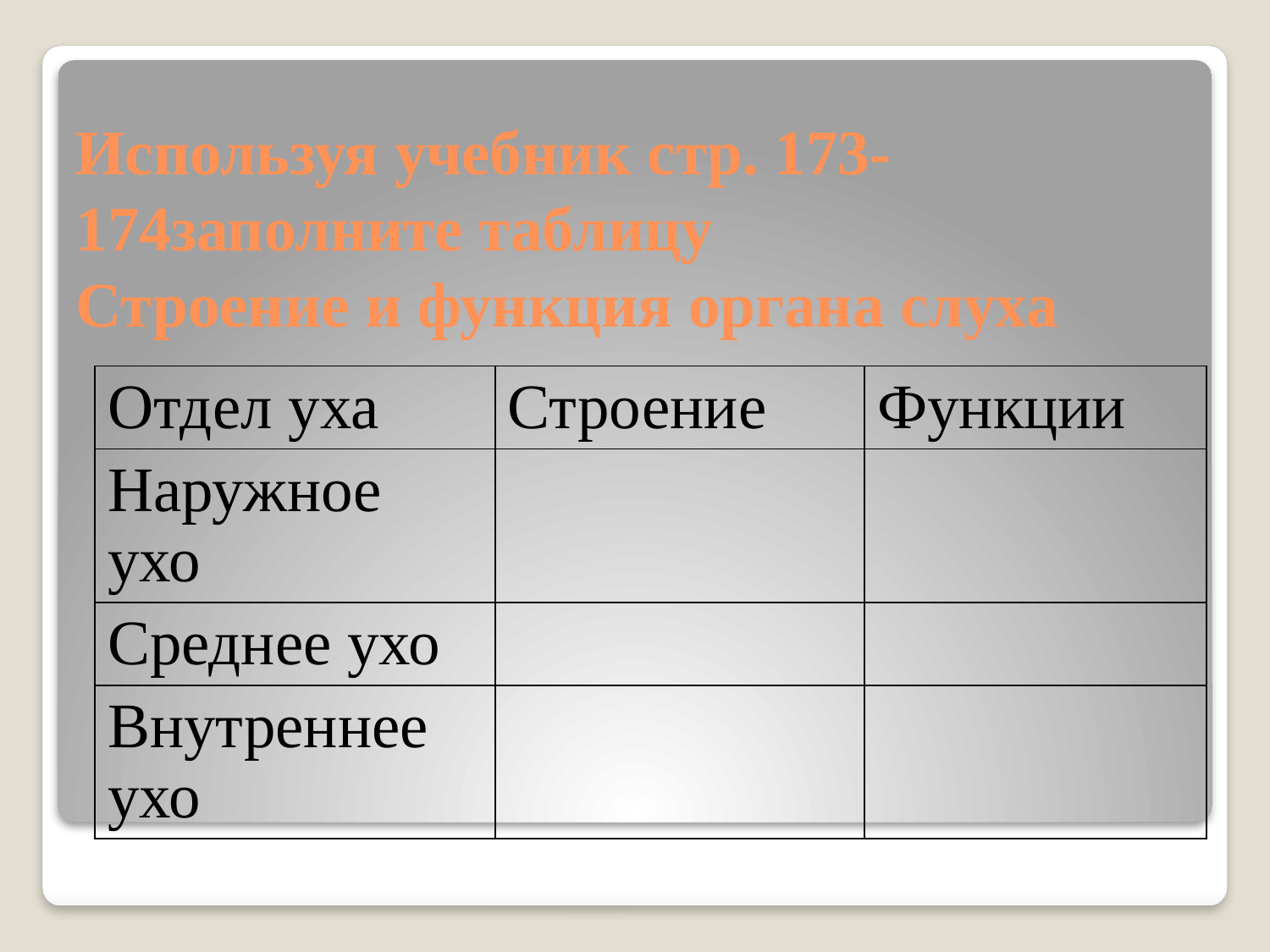

# Используя учебник стр. 173-174заполните таблицу Строение и функция органа слуха
| Отдел уха | Строение | Функции |
| --- | --- | --- |
| Наружное ухо |  |  |
| Среднее ухо |  |  |
| Внутреннее ухо |  |  |